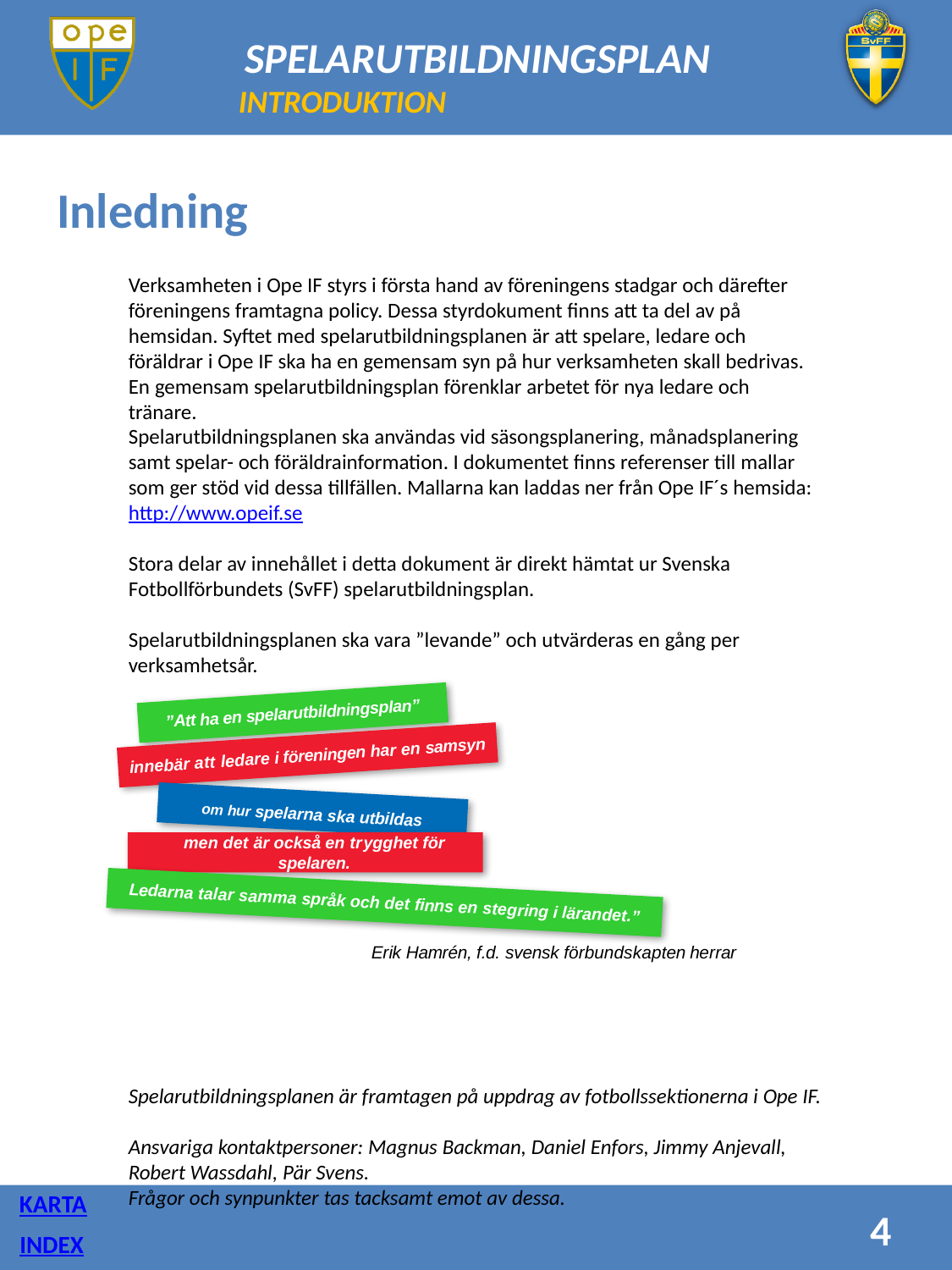

INTRODUKTION
Inledning
Verksamheten i Ope IF styrs i första hand av föreningens stadgar och därefter föreningens framtagna policy. Dessa styrdokument finns att ta del av på hemsidan. Syftet med spelarutbildningsplanen är att spelare, ledare och föräldrar i Ope IF ska ha en gemensam syn på hur verksamheten skall bedrivas.
En gemensam spelarutbildningsplan förenklar arbetet för nya ledare och tränare.
Spelarutbildningsplanen ska användas vid säsongsplanering, månadsplanering samt spelar- och föräldrainformation. I dokumentet finns referenser till mallar som ger stöd vid dessa tillfällen. Mallarna kan laddas ner från Ope IF´s hemsida:
http://www.opeif.se

Stora delar av innehållet i detta dokument är direkt hämtat ur Svenska Fotbollförbundets (SvFF) spelarutbildningsplan.

Spelarutbildningsplanen ska vara ”levande” och utvärderas en gång per verksamhetsår.

Spelarutbildningsplanen är framtagen på uppdrag av fotbollssektionerna i Ope IF.
Ansvariga kontaktpersoner: Magnus Backman, Daniel Enfors, Jimmy Anjevall, Robert Wassdahl, Pär Svens.
Frågor och synpunkter tas tacksamt emot av dessa.
”Att ha en spelarutbildningsplan”
innebär att ledare i föreningen har en samsyn
om hur spelarna ska utbildas
men det är också en trygghet för spelaren.
Ledarna talar samma språk och det finns en stegring i lärandet.”
Erik Hamrén, f.d. svensk förbundskapten herrar
KARTA
4
INDEX